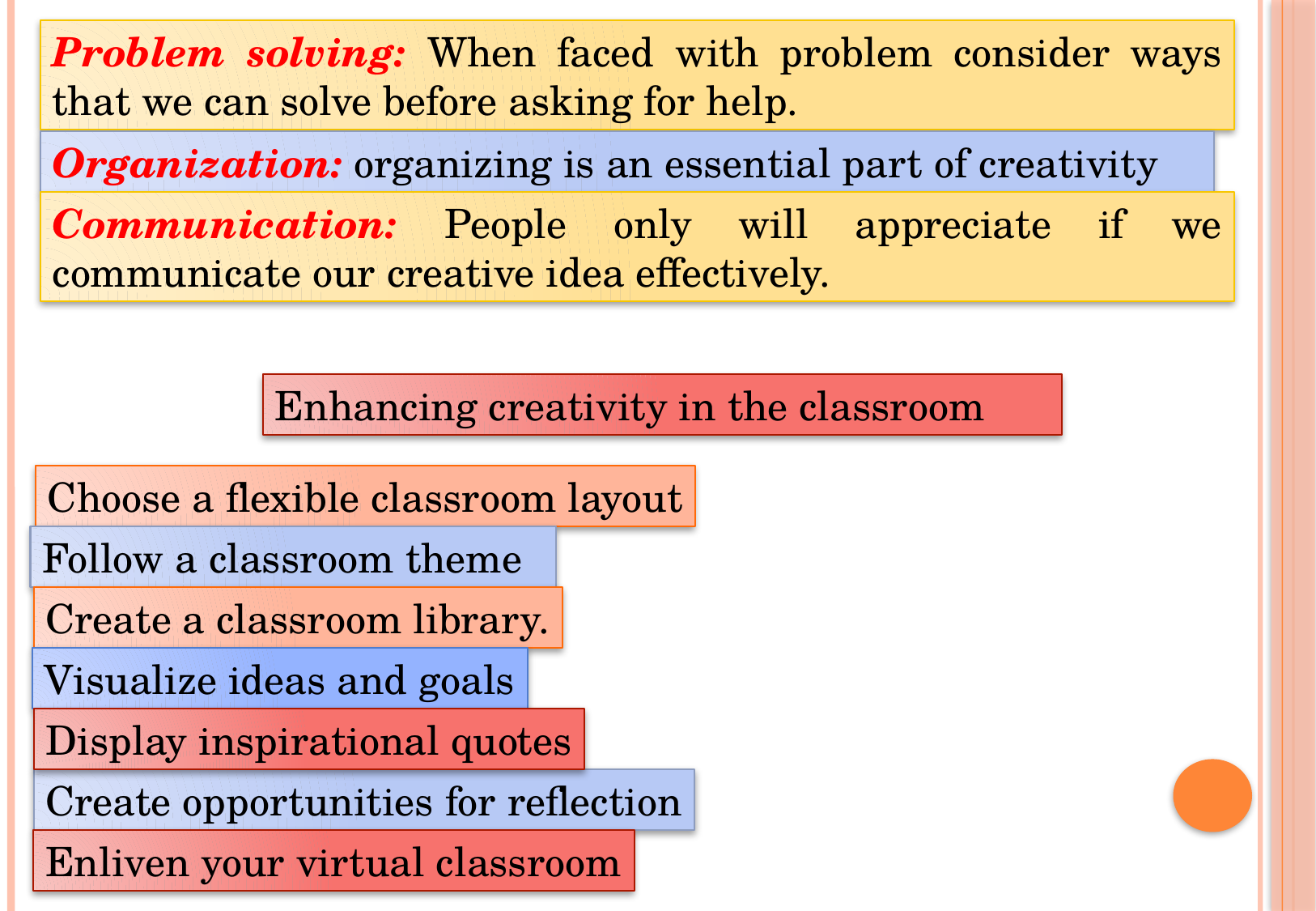

Problem solving: When faced with problem consider ways that we can solve before asking for help.
Organization: organizing is an essential part of creativity
Communication: People only will appreciate if we communicate our creative idea effectively.
Enhancing creativity in the classroom
Choose a flexible classroom layout
Follow a classroom theme
Create a classroom library.
Visualize ideas and goals
Display inspirational quotes
Create opportunities for reflection
Enliven your virtual classroom